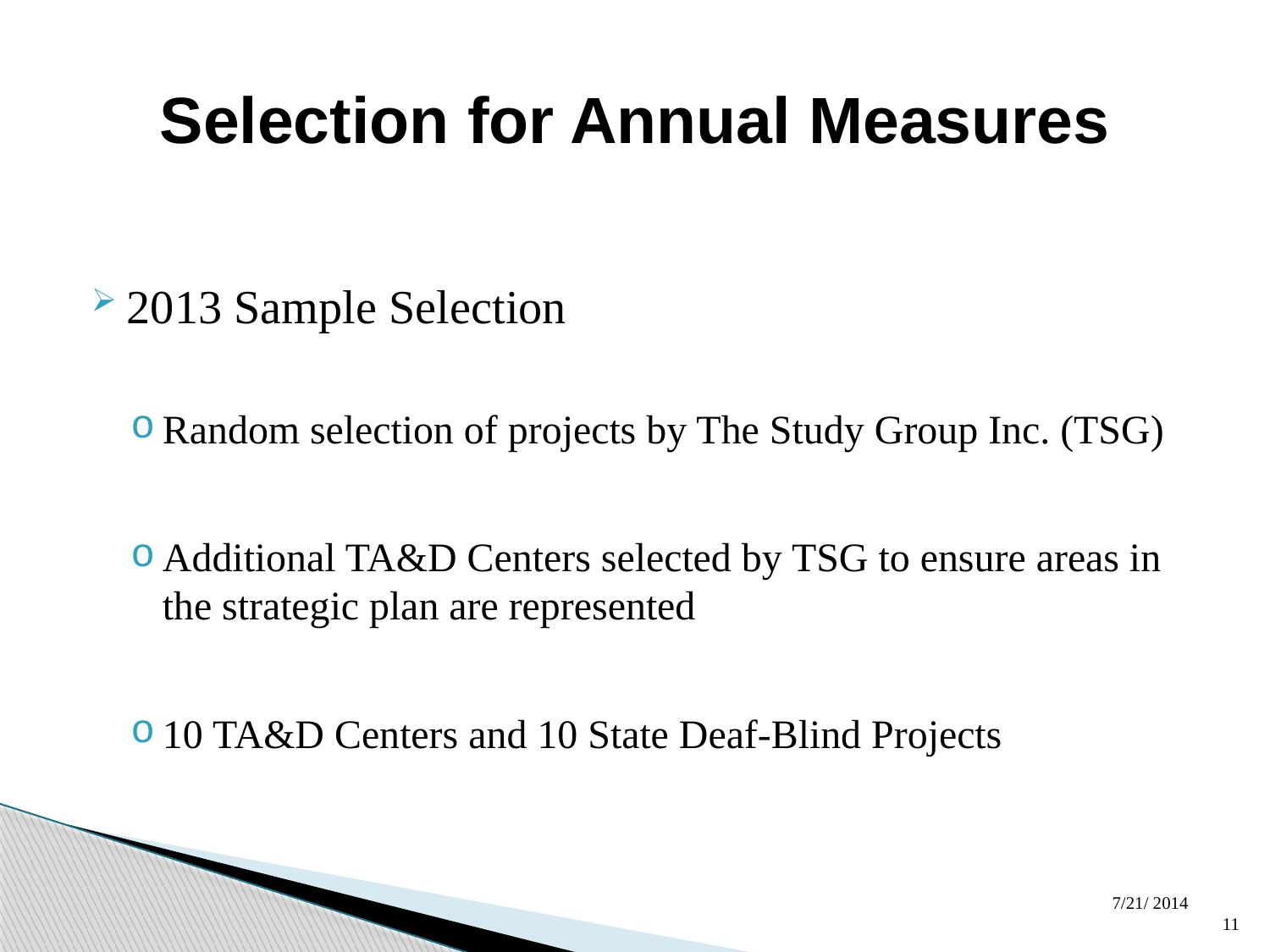

# Selection for Annual Measures

2013 Sample Selection

Random selection of projects by The Study Group Inc. (TSG)

Additional TA&D Centers selected by TSG to ensure areas in the strategic plan are represented

10 TA&D Centers and 10 State Deaf-Blind Projects

7/21/ 2014

11